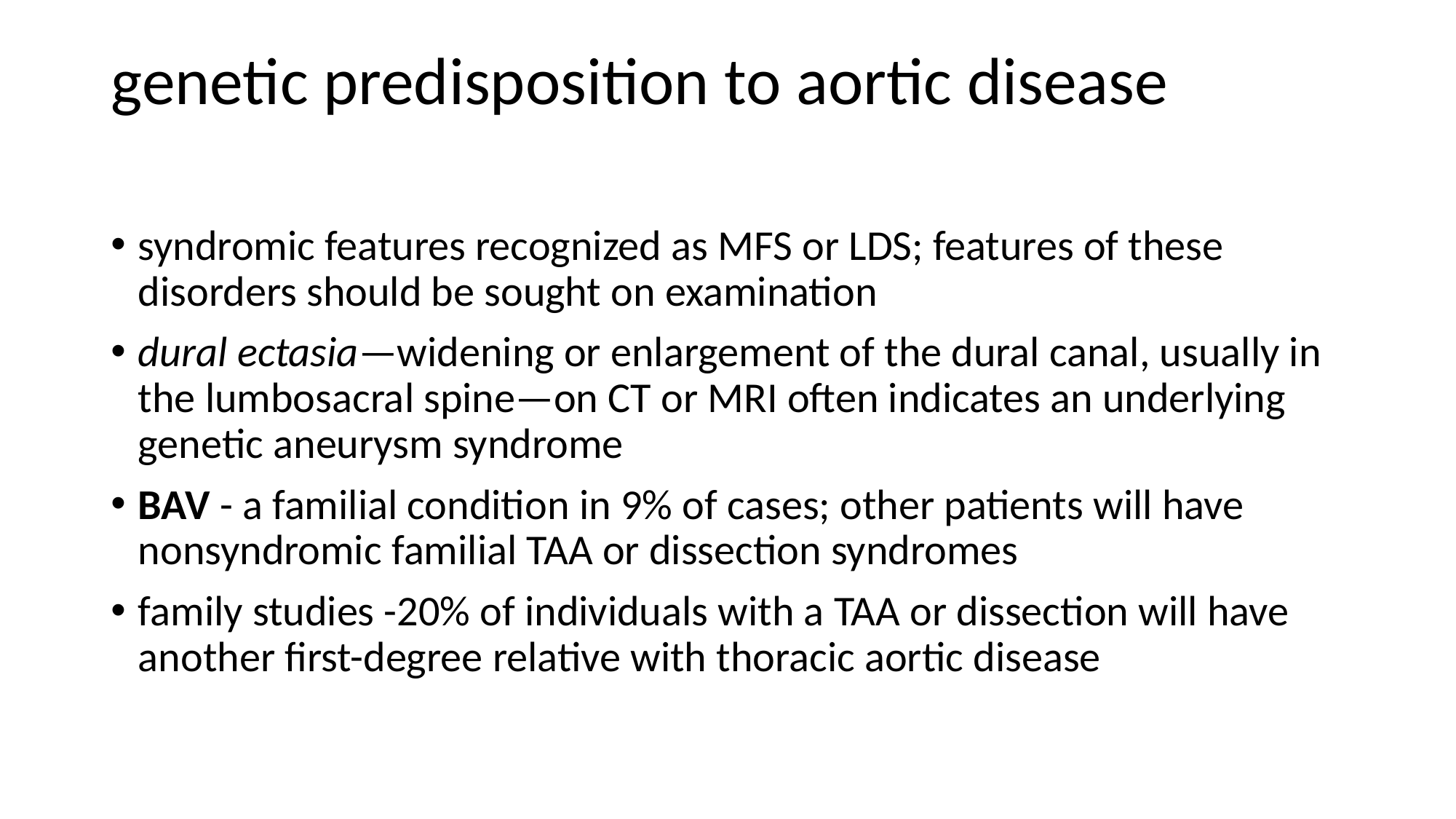

# genetic predisposition to aortic disease
syndromic features recognized as MFS or LDS; features of these disorders should be sought on examination
dural ectasia—widening or enlargement of the dural canal, usually in the lumbosacral spine—on CT or MRI often indicates an underlying genetic aneurysm syndrome
BAV - a familial condition in 9% of cases; other patients will have nonsyndromic familial TAA or dissection syndromes
family studies -20% of individuals with a TAA or dissection will have another first-degree relative with thoracic aortic disease